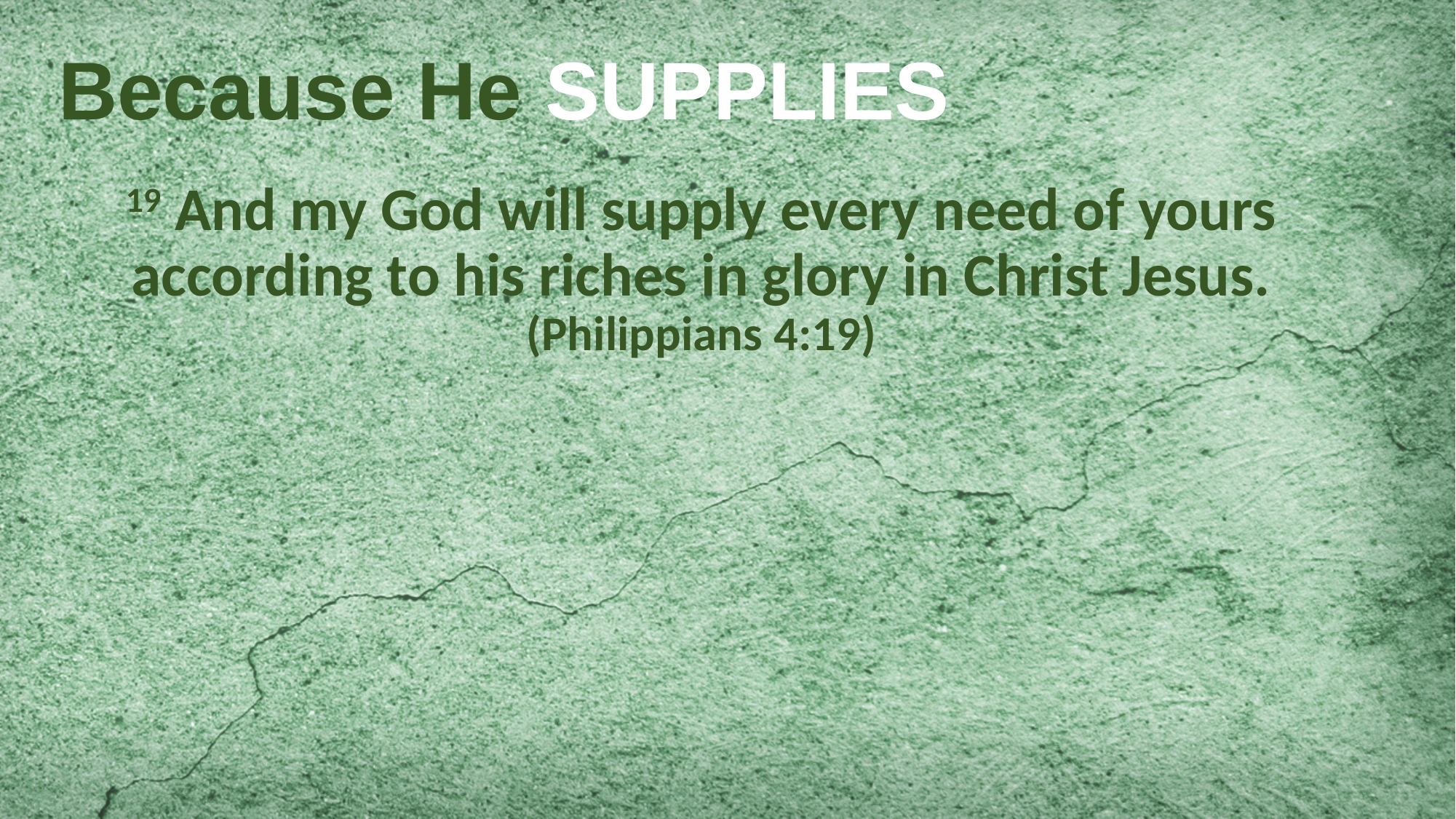

# Because He SUPPLIES
19 And my God will supply every need of yours according to his riches in glory in Christ Jesus. (Philippians 4:19)